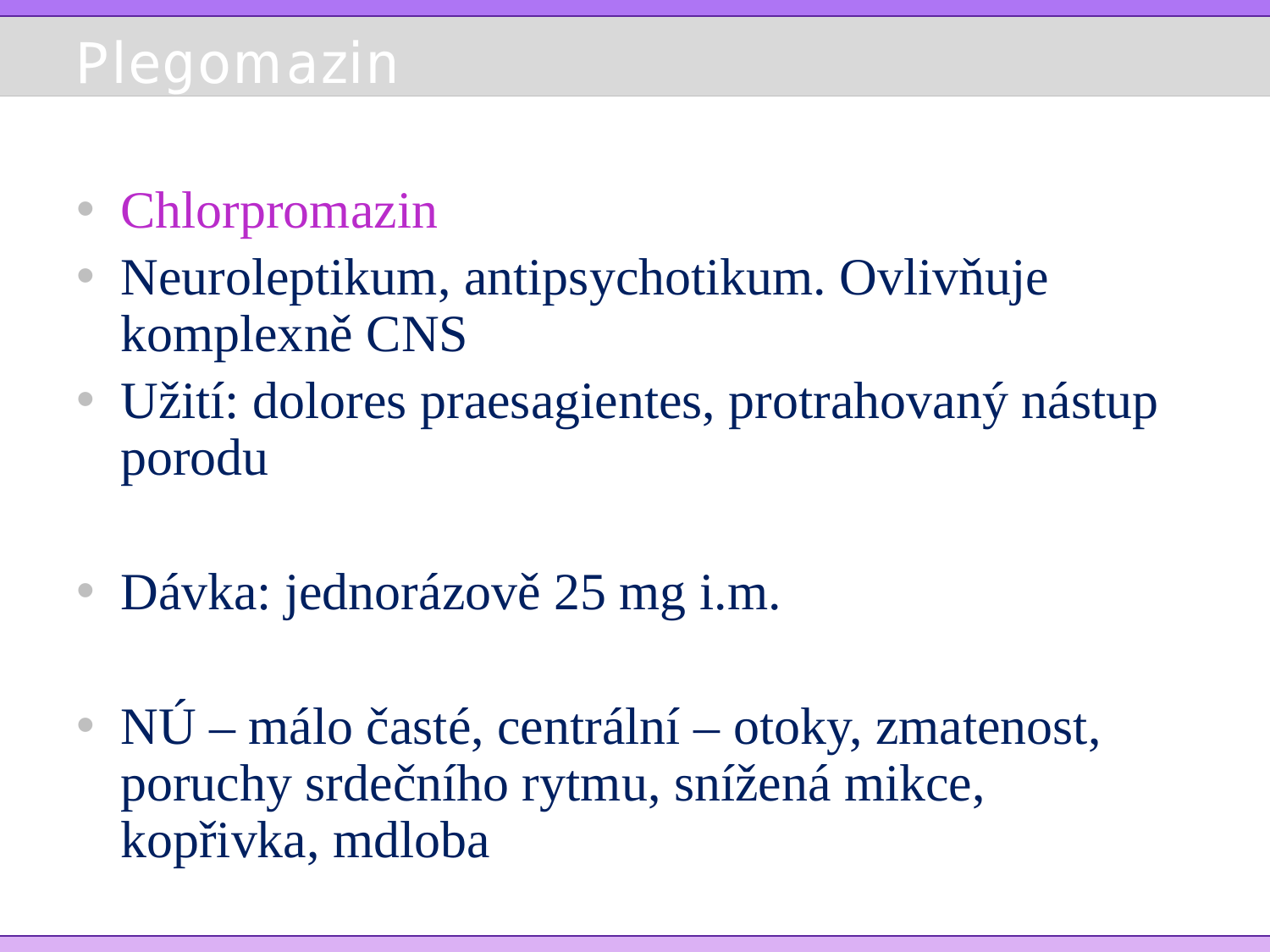

# Plegomazin
Chlorpromazin
Neuroleptikum, antipsychotikum. Ovlivňuje komplexně CNS
Užití: dolores praesagientes, protrahovaný nástup porodu

Dávka: jednorázově 25 mg i.m.

NÚ – málo časté, centrální – otoky, zmatenost, poruchy srdečního rytmu, snížená mikce, kopřivka, mdloba